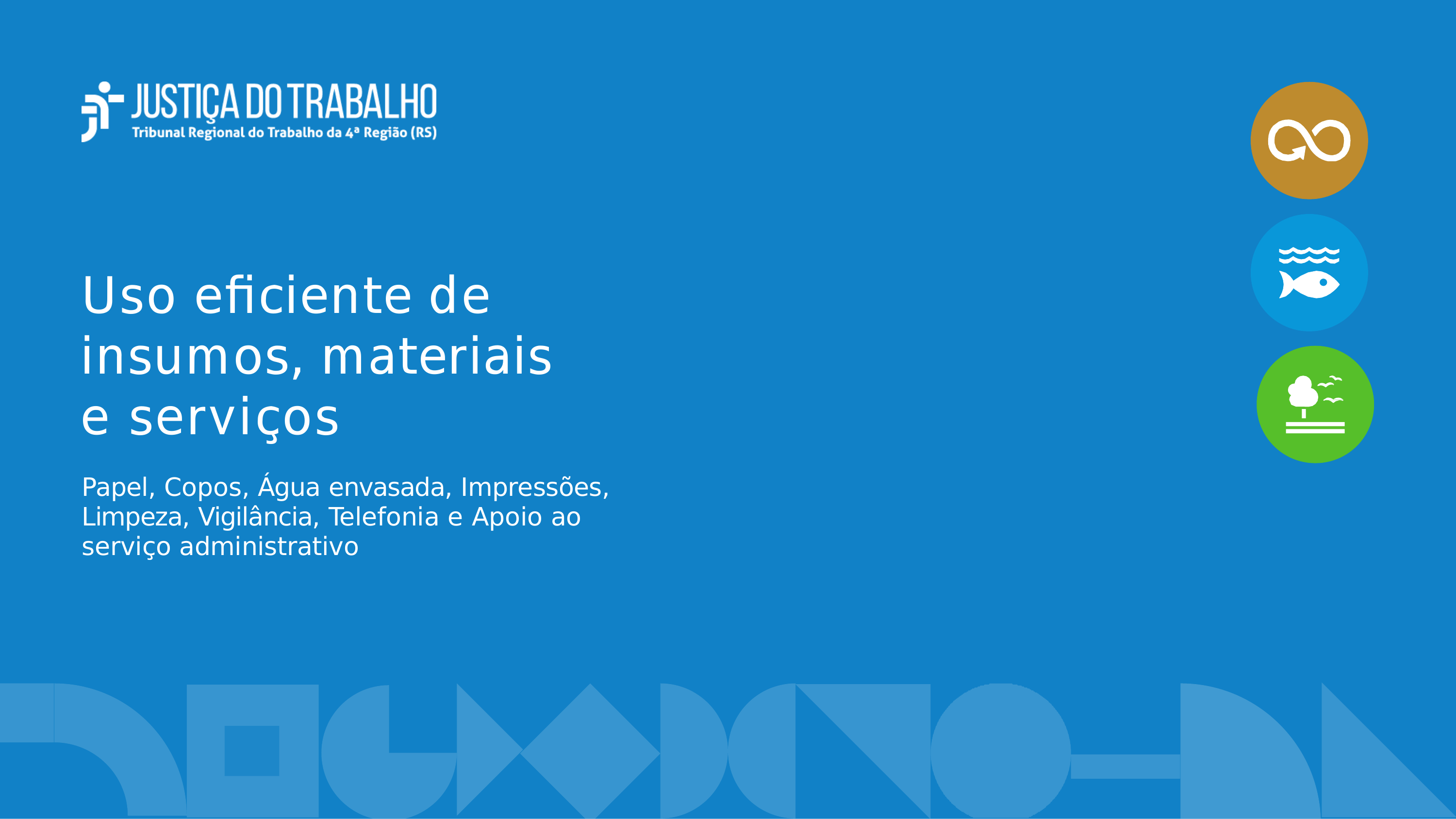

# Uso eficiente de insumos, materiais e serviços

Papel, Copos, Água envasada, Impressões, Limpeza, Vigilância, Telefonia e Apoio ao serviço administrativo